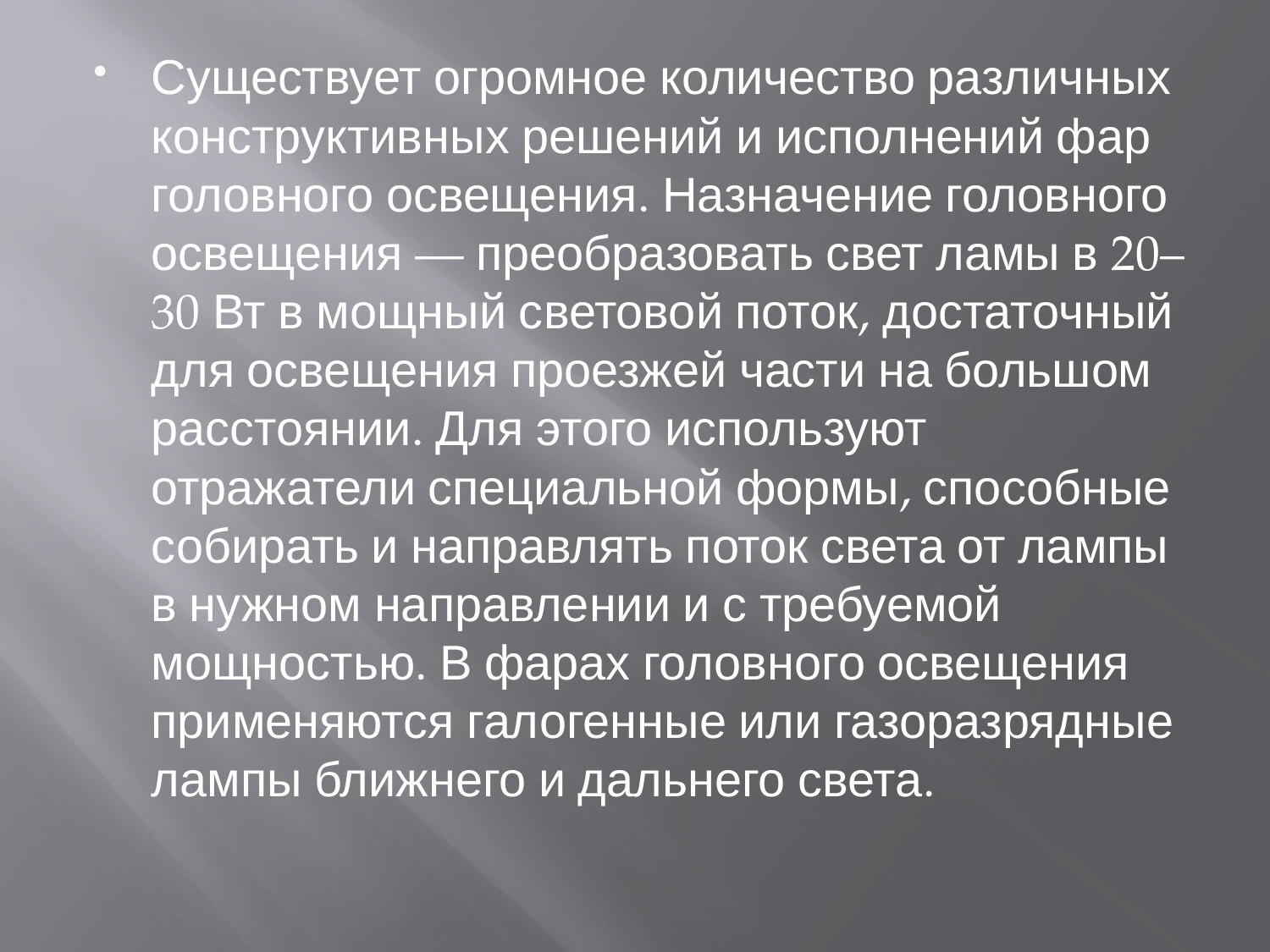

#
Существует огромное количество различных конструктивных решений и исполнений фар головного освещения. Назначение головного освещения — преобразовать свет ламы в 20–30 Вт в мощный световой поток, достаточный для освещения проезжей части на большом расстоянии. Для этого используют отражатели специальной формы, способные собирать и направлять поток света от лампы в нужном направлении и с требуемой мощностью. В фарах головного освещения применяются галогенные или газоразрядные лампы ближнего и дальнего света.